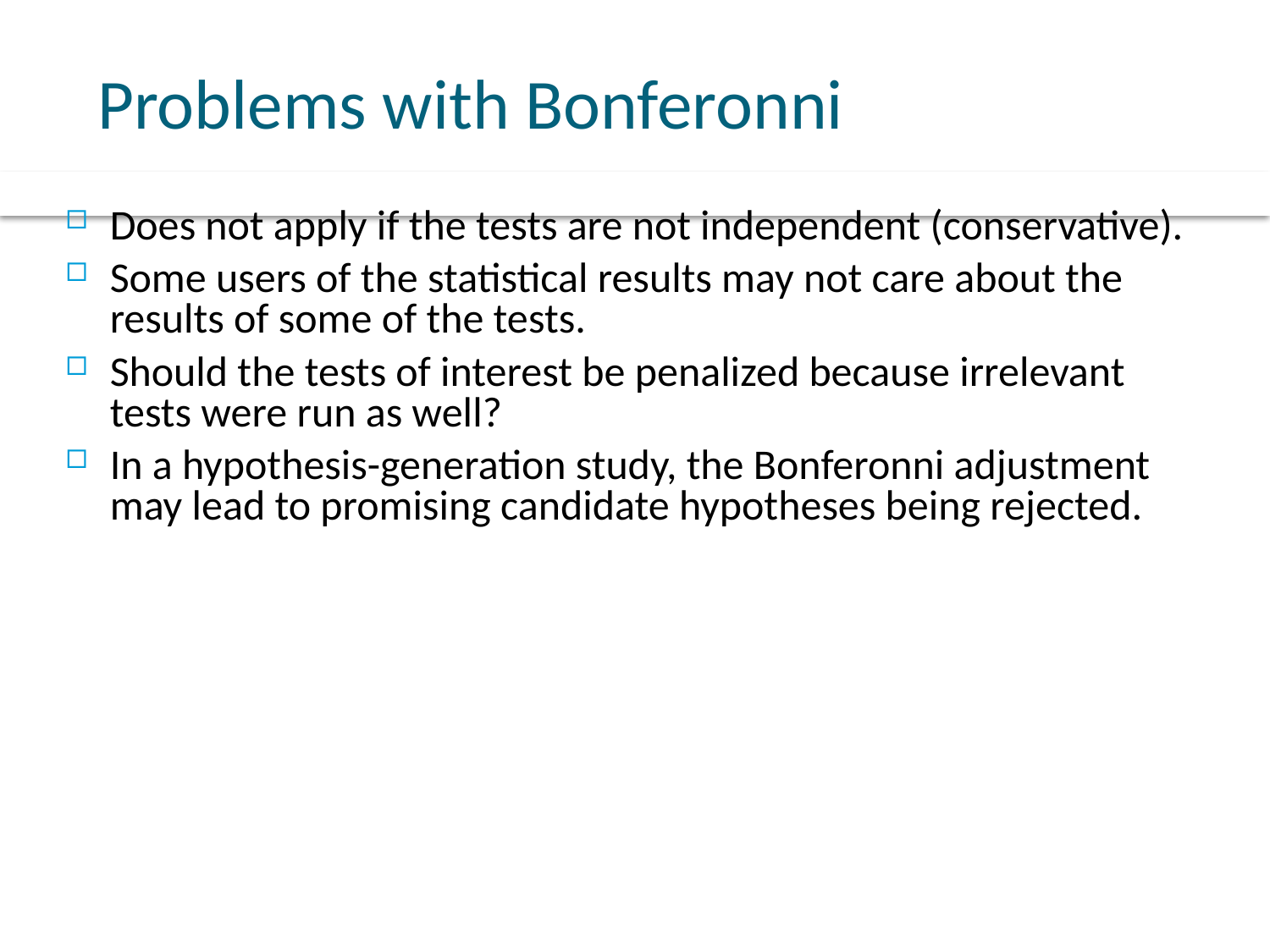

# Problems with Bonferonni
Does not apply if the tests are not independent (conservative).
Some users of the statistical results may not care about the results of some of the tests.
Should the tests of interest be penalized because irrelevant tests were run as well?
In a hypothesis-generation study, the Bonferonni adjustment may lead to promising candidate hypotheses being rejected.